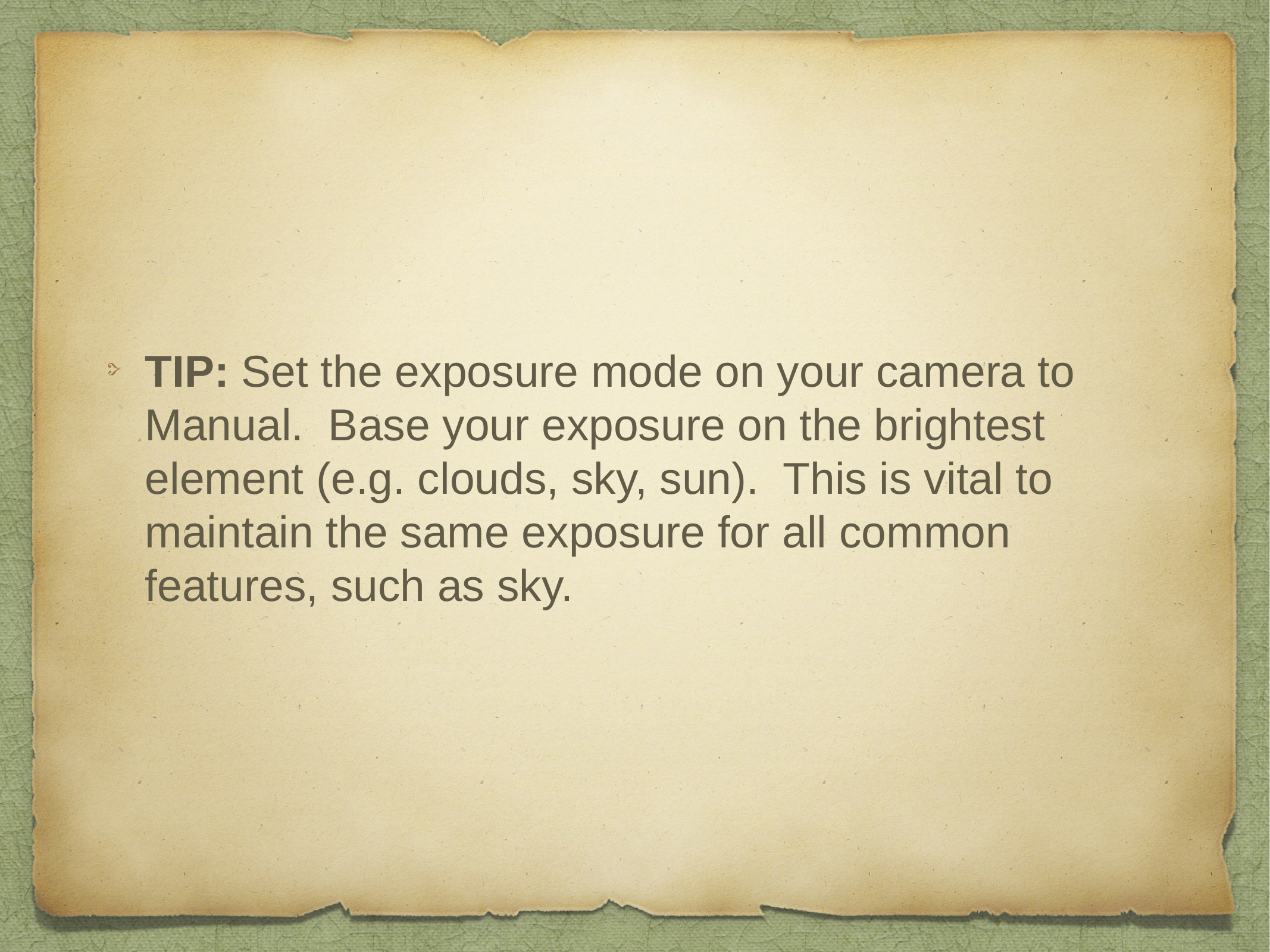

TIP: Set the exposure mode on your camera to Manual.  Base your exposure on the brightest element (e.g. clouds, sky, sun).  This is vital to maintain the same exposure for all common features, such as sky.